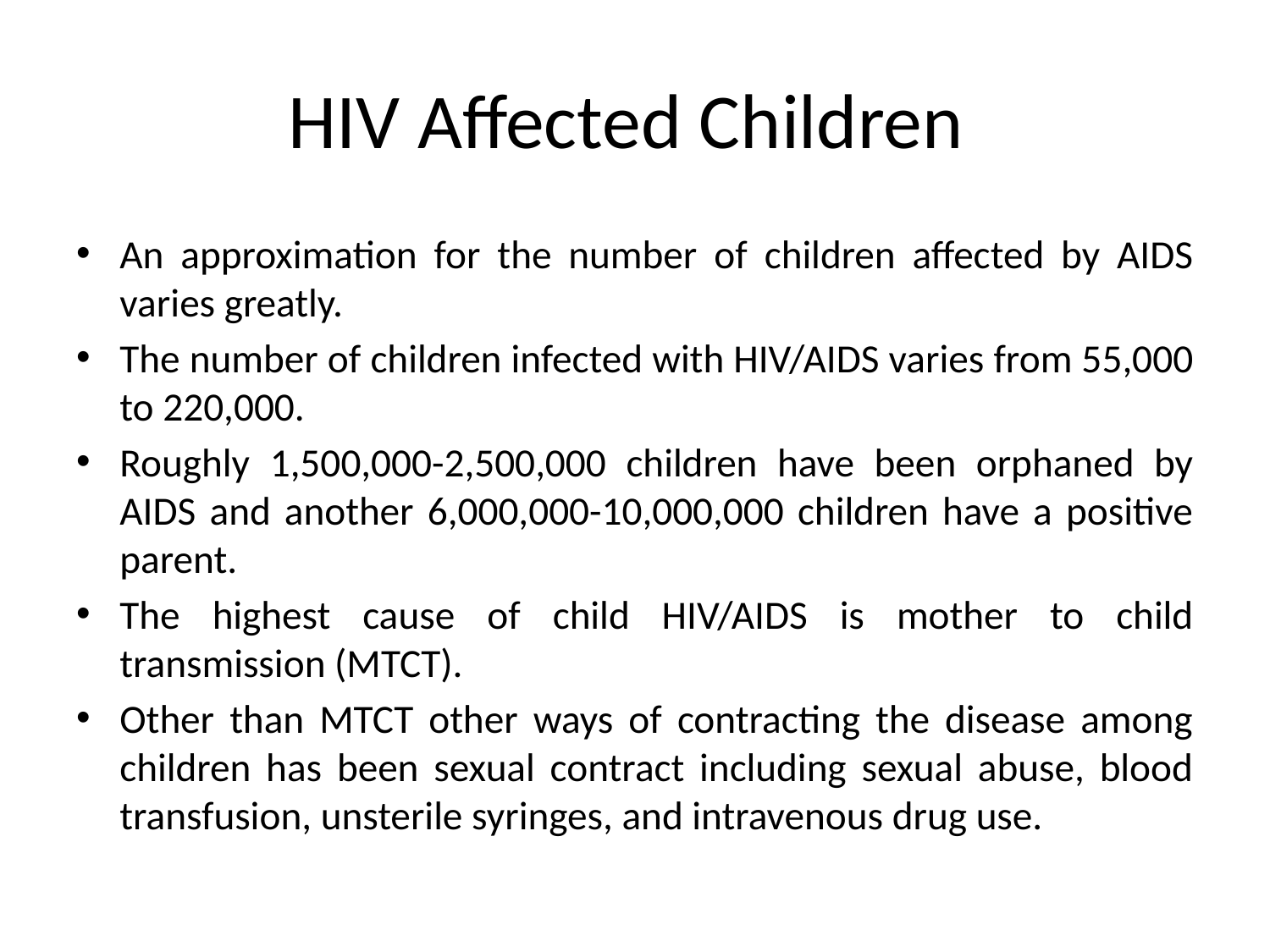

# HIV Affected Children
An approximation for the number of children affected by AIDS varies greatly.
The number of children infected with HIV/AIDS varies from 55,000 to 220,000.
Roughly 1,500,000-2,500,000 children have been orphaned by AIDS and another 6,000,000-10,000,000 children have a positive parent.
The highest cause of child HIV/AIDS is mother to child transmission (MTCT).
Other than MTCT other ways of contracting the disease among children has been sexual contract including sexual abuse, blood transfusion, unsterile syringes, and intravenous drug use.